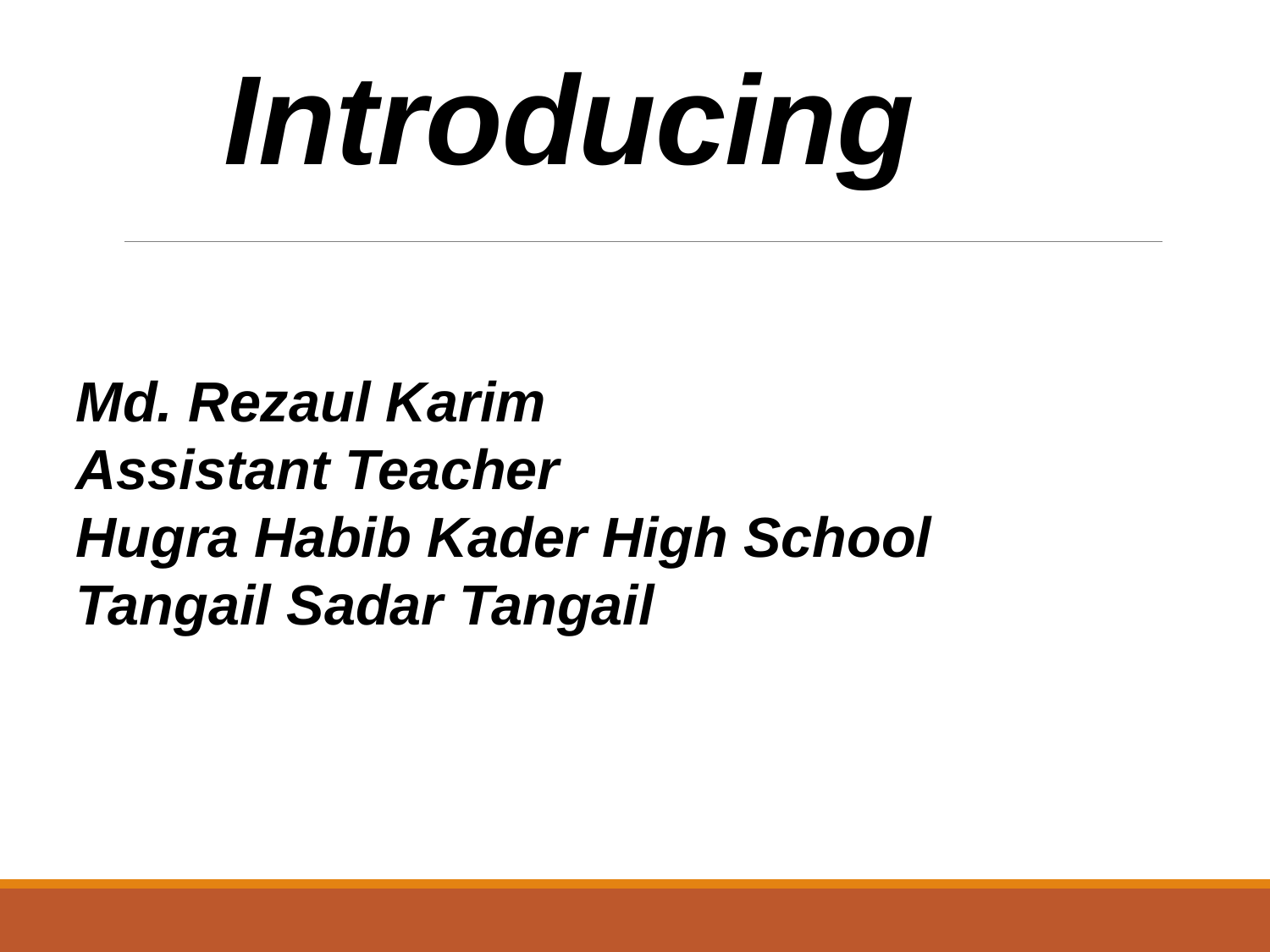

# Introducing
Md. Rezaul Karim
Assistant Teacher
Hugra Habib Kader High School
Tangail Sadar Tangail